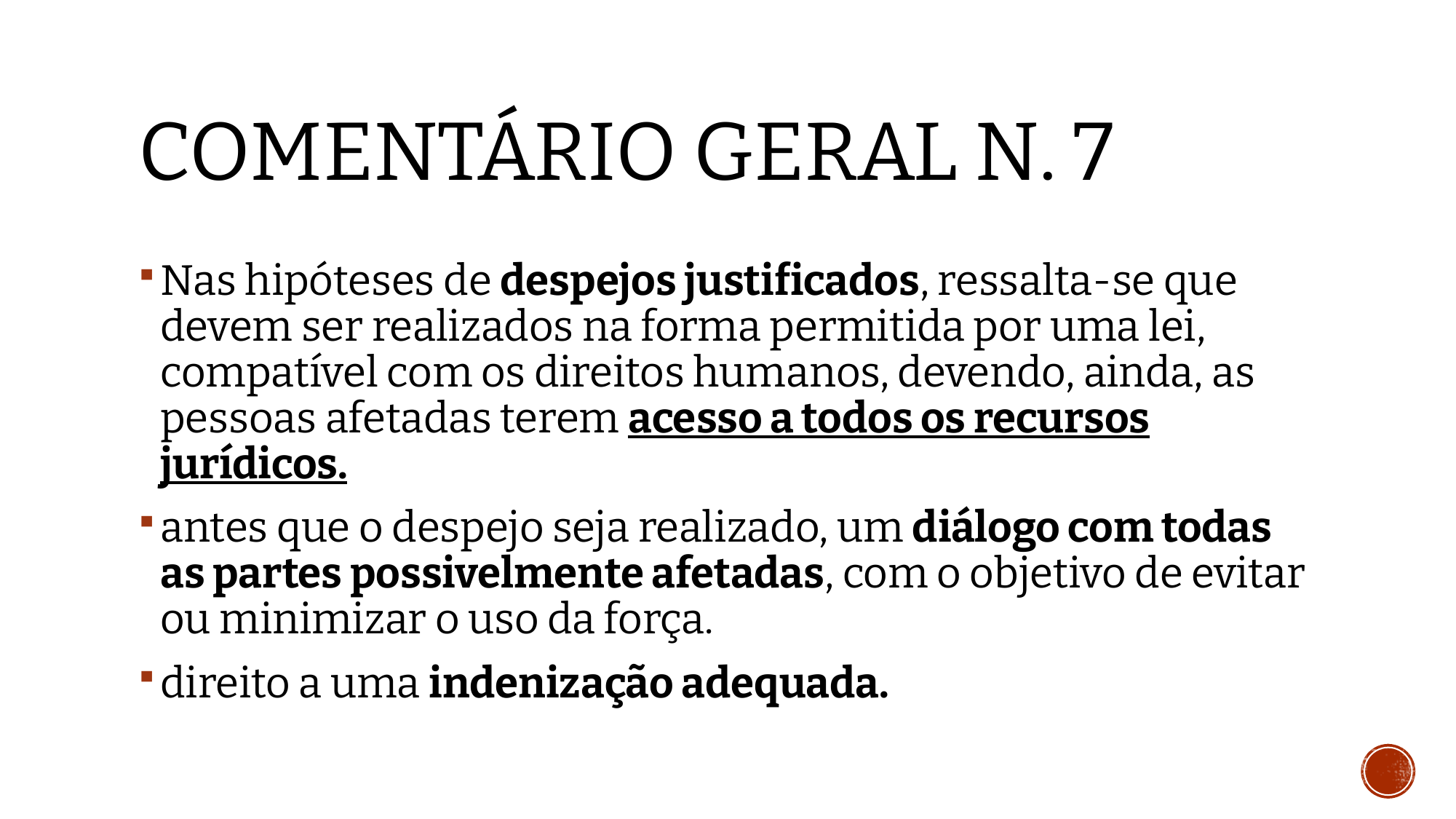

# Comentário Geral n. 7
Nas hipóteses de despejos justificados, ressalta-se que devem ser realizados na forma permitida por uma lei, compatível com os direitos humanos, devendo, ainda, as pessoas afetadas terem acesso a todos os recursos jurídicos.
antes que o despejo seja realizado, um diálogo com todas as partes possivelmente afetadas, com o objetivo de evitar ou minimizar o uso da força.
direito a uma indenização adequada.